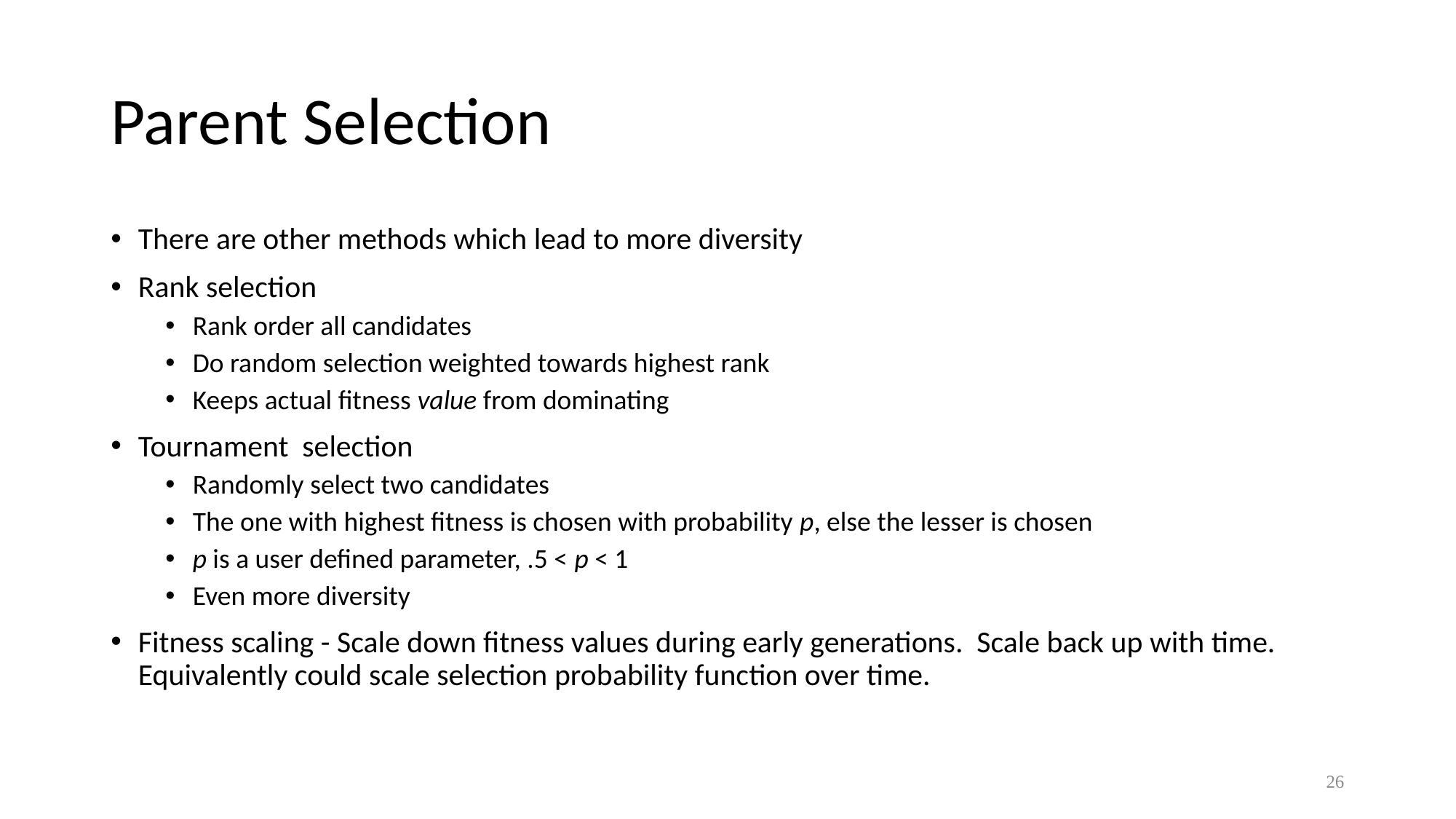

# Parent Selection
There are other methods which lead to more diversity
Rank selection
Rank order all candidates
Do random selection weighted towards highest rank
Keeps actual fitness value from dominating
Tournament  selection
Randomly select two candidates
The one with highest fitness is chosen with probability p, else the lesser is chosen
p is a user defined parameter, .5 < p < 1
Even more diversity
Fitness scaling - Scale down fitness values during early generations.  Scale back up with time.  Equivalently could scale selection probability function over time.
26